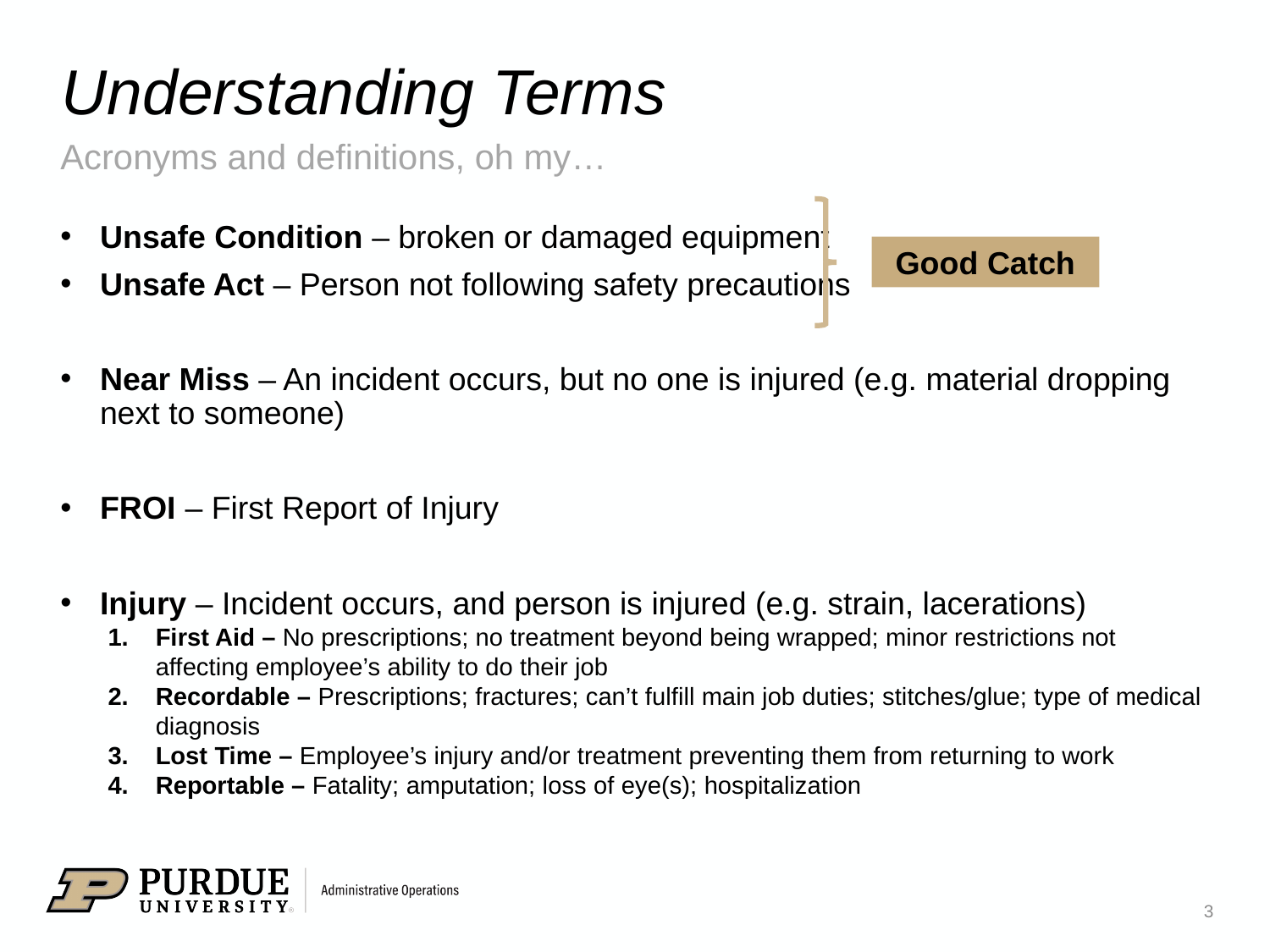

# Understanding Terms
Acronyms and definitions, oh my…

Unsafe Condition – broken or damaged equipment
Unsafe Act – Person not following safety precautions

Near Miss – An incident occurs, but no one is injured (e.g. material dropping next to someone)

FROI – First Report of Injury

Injury – Incident occurs, and person is injured (e.g. strain, lacerations)
First Aid – No prescriptions; no treatment beyond being wrapped; minor restrictions not affecting employee’s ability to do their job
Recordable – Prescriptions; fractures; can’t fulfill main job duties; stitches/glue; type of medical diagnosis
Lost Time – Employee’s injury and/or treatment preventing them from returning to work
Reportable – Fatality; amputation; loss of eye(s); hospitalization

Good Catch
3